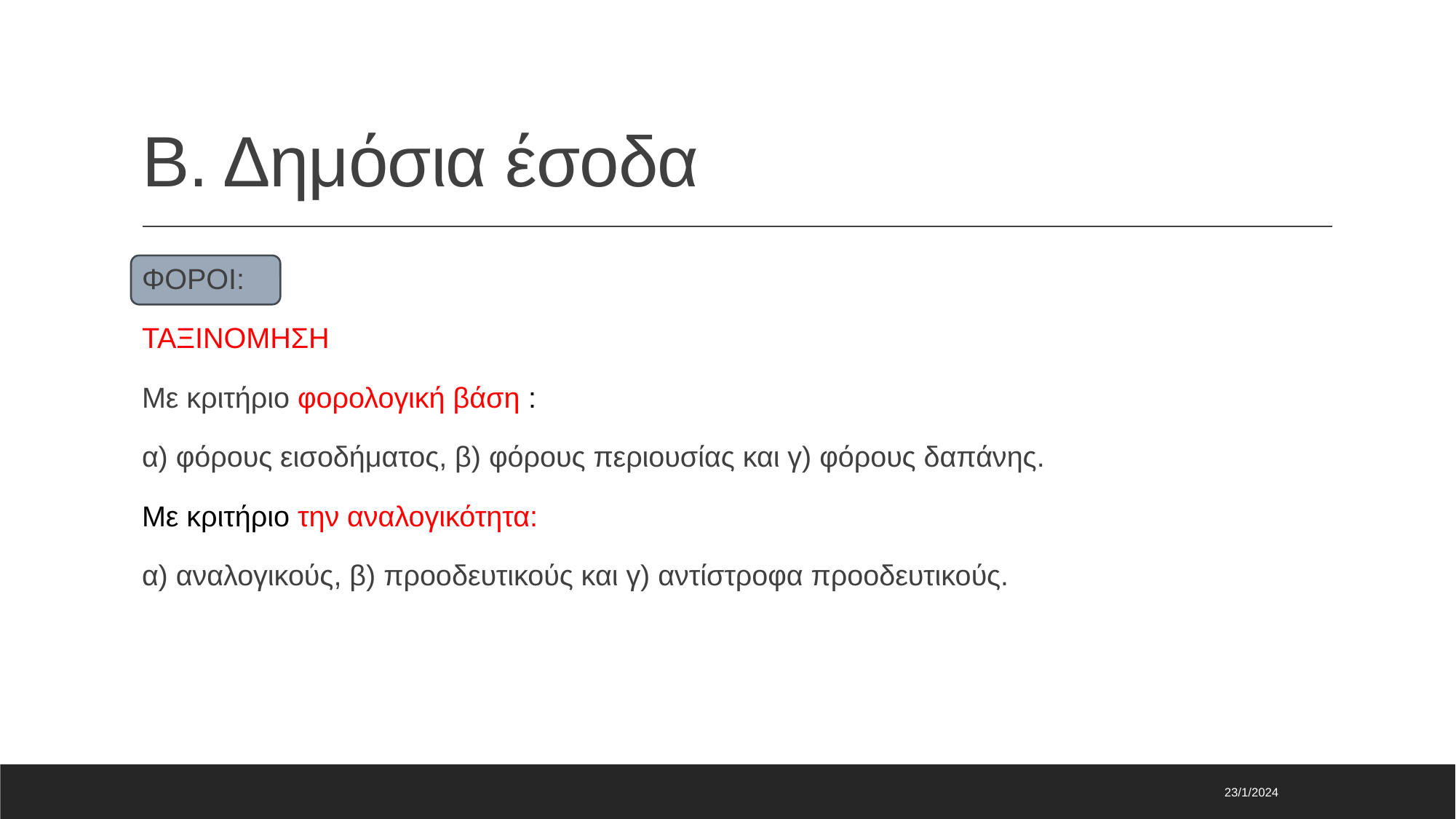

# Β. Δημόσια έσοδα
ΦΟΡΟΙ:
ΤΑΞΙΝΟΜΗΣΗ
Με κριτήριο φορολογική βάση :
α) φόρους εισοδήματος, β) φόρους περιουσίας και γ) φόρους δαπάνης.
Με κριτήριο την αναλογικότητα:
α) αναλογικούς, β) προοδευτικούς και γ) αντίστροφα προοδευτικούς.

23/1/2024